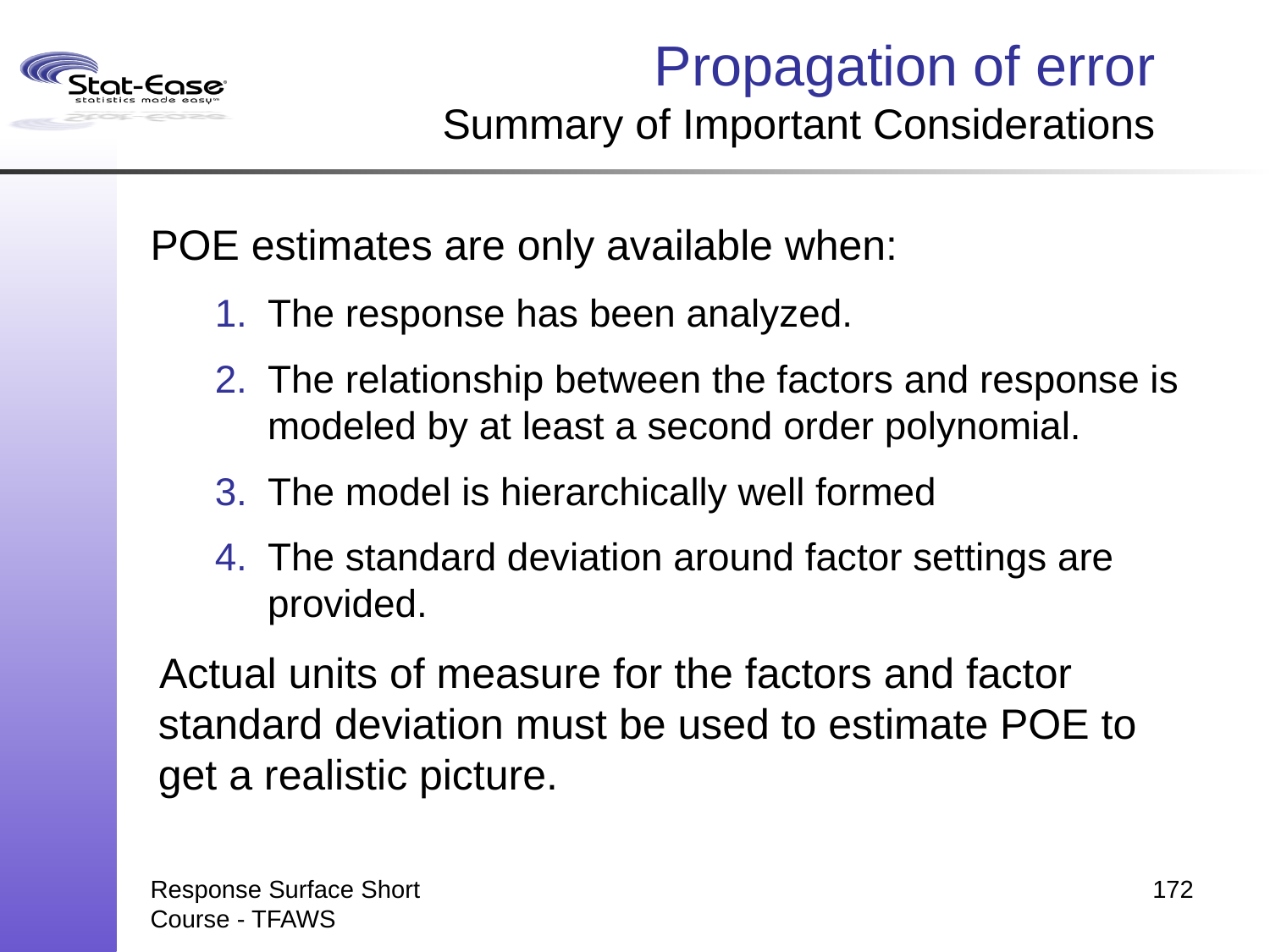

# Propagation of error Summary of Important Considerations
POE estimates are only available when:
The response has been analyzed.
The relationship between the factors and response is modeled by at least a second order polynomial.
The model is hierarchically well formed
The standard deviation around factor settings are provided.
Actual units of measure for the factors and factor standard deviation must be used to estimate POE to get a realistic picture.

Response Surface Short Course - TFAWS
172